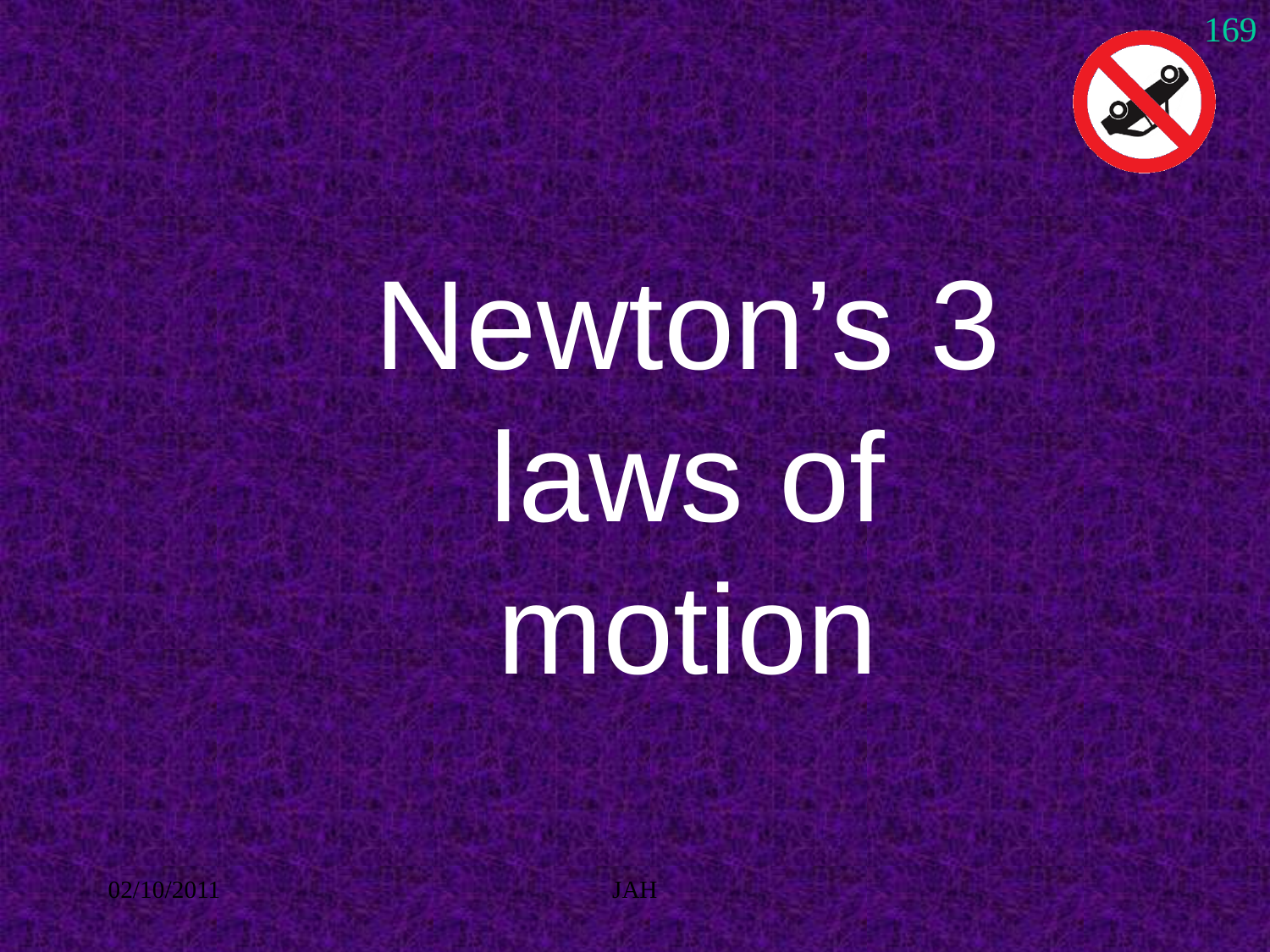

169
# Newton’s 3 laws of motion
02/10/2011
JAH